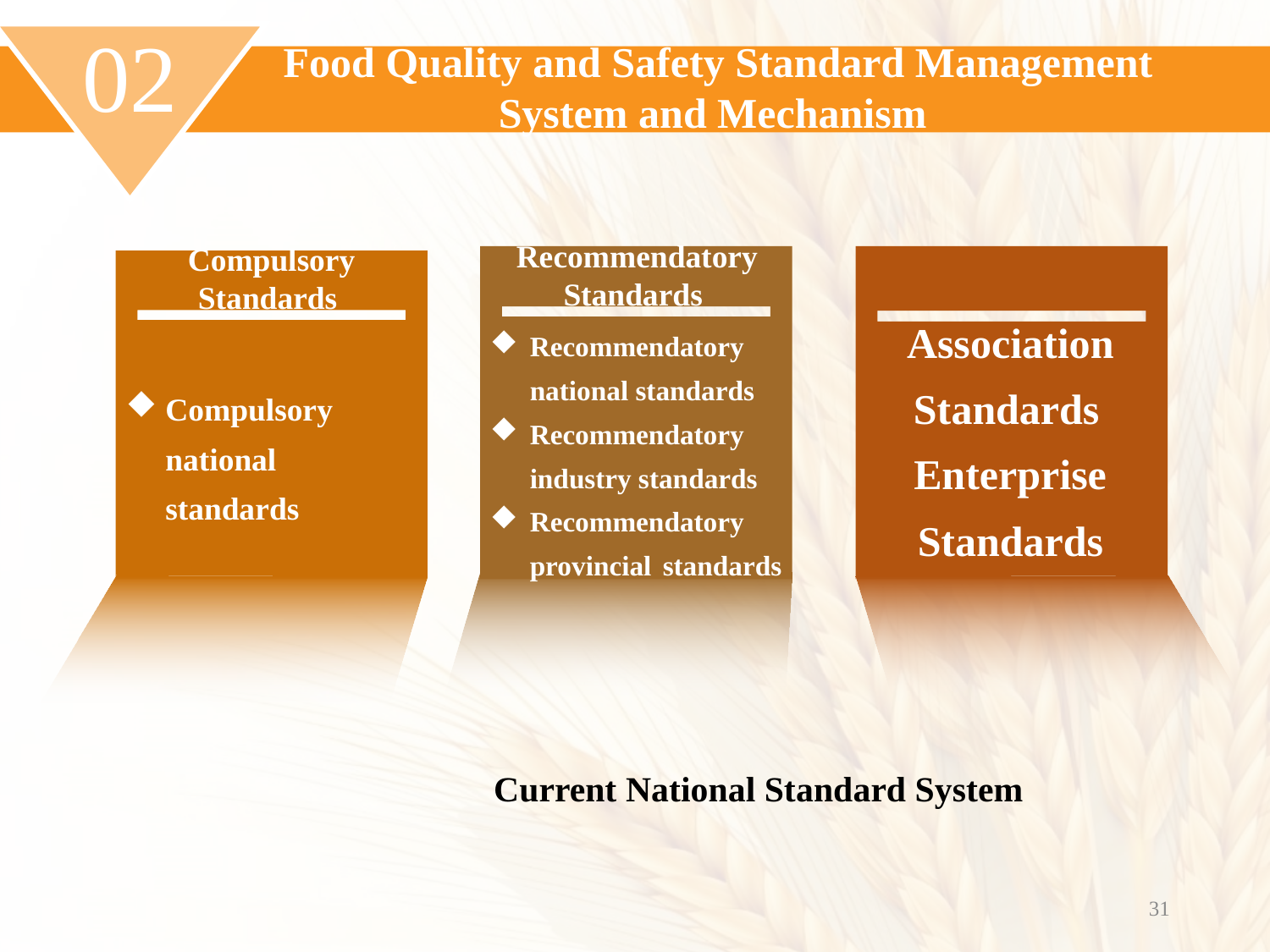

02
Food Quality and Safety Standard Management System and Mechanism

Recommendatory Standards
Compulsory Standards
Recommendatory national standards
Recommendatory industry standards
Recommendatory provincial standards

Compulsory national standards
Association Standards
Enterprise Standards

Current National Standard System
31